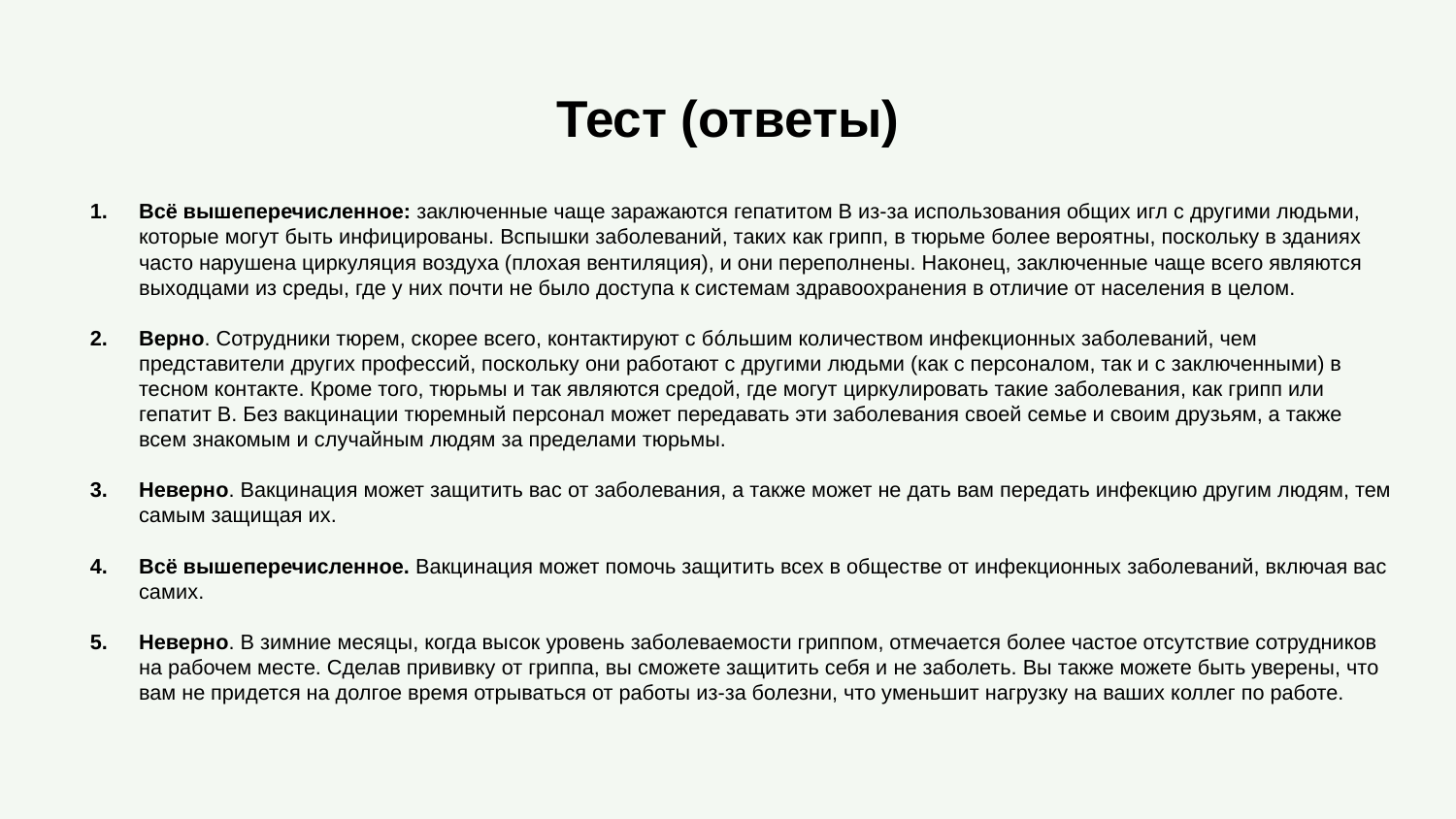

# Тест (ответы)
Всё вышеперечисленное: заключенные чаще заражаются гепатитом В из-за использования общих игл с другими людьми, которые могут быть инфицированы. Вспышки заболеваний, таких как грипп, в тюрьме более вероятны, поскольку в зданиях часто нарушена циркуляция воздуха (плохая вентиляция), и они переполнены. Наконец, заключенные чаще всего являются выходцами из среды, где у них почти не было доступа к системам здравоохранения в отличие от населения в целом.

Верно. Сотрудники тюрем, скорее всего, контактируют с бóльшим количеством инфекционных заболеваний, чем представители других профессий, поскольку они работают с другими людьми (как с персоналом, так и с заключенными) в тесном контакте. Кроме того, тюрьмы и так являются средой, где могут циркулировать такие заболевания, как грипп или гепатит В. Без вакцинации тюремный персонал может передавать эти заболевания своей семье и своим друзьям, а также всем знакомым и случайным людям за пределами тюрьмы.

Неверно. Вакцинация может защитить вас от заболевания, а также может не дать вам передать инфекцию другим людям, тем самым защищая их.

Всё вышеперечисленное. Вакцинация может помочь защитить всех в обществе от инфекционных заболеваний, включая вас самих.

Неверно. В зимние месяцы, когда высок уровень заболеваемости гриппом, отмечается более частое отсутствие сотрудников на рабочем месте. Сделав прививку от гриппа, вы сможете защитить себя и не заболеть. Вы также можете быть уверены, что вам не придется на долгое время отрываться от работы из-за болезни, что уменьшит нагрузку на ваших коллег по работе.